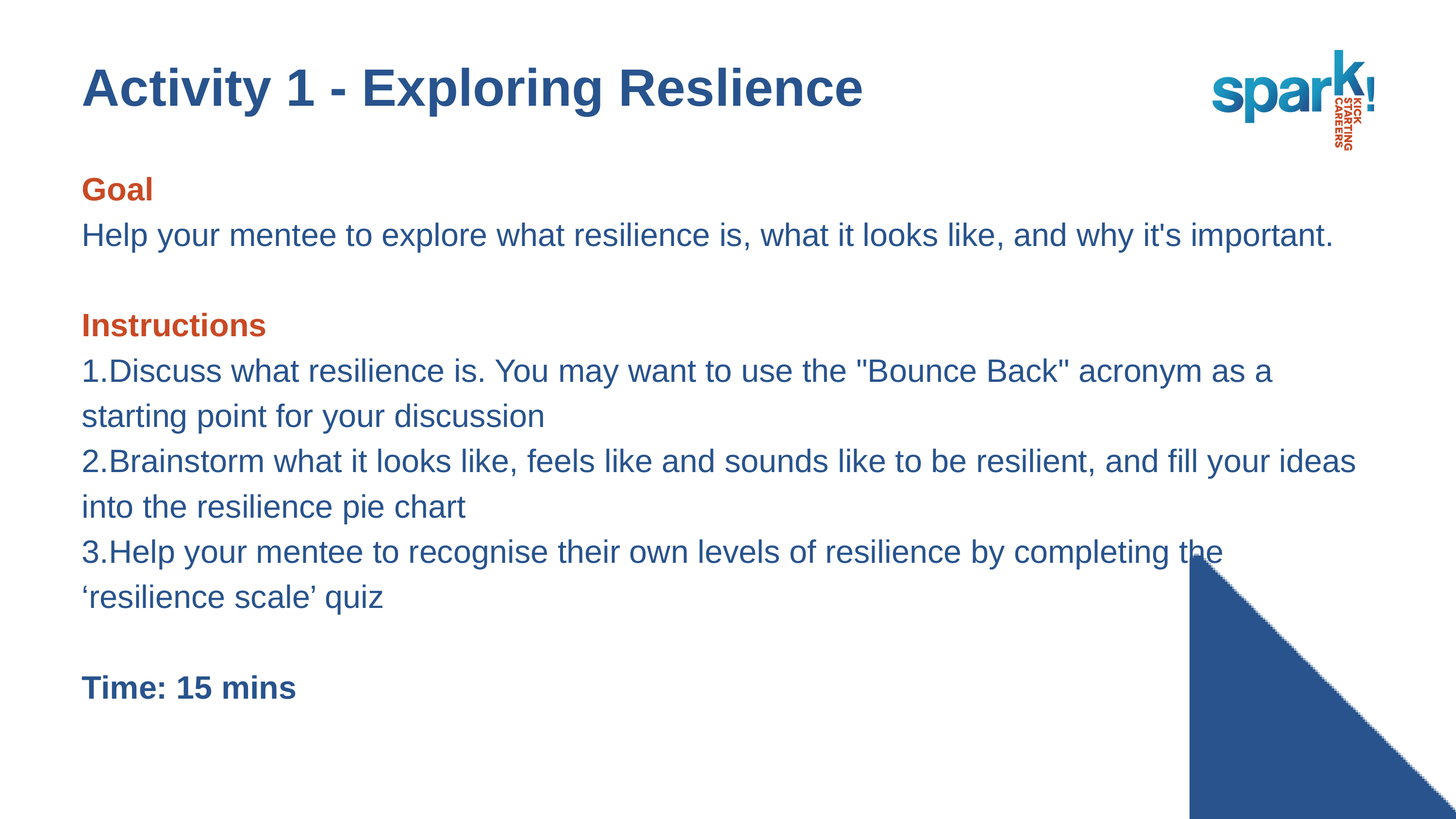

Activity 1 - Exploring Reslience

Goal
Help your mentee to explore what resilience is, what it looks like, and why it's important.

Instructions
1.Discuss what resilience is. You may want to use the "Bounce Back" acronym as a starting point for your discussion
2.Brainstorm what it looks like, feels like and sounds like to be resilient, and fill your ideas into the resilience pie chart
3.Help your mentee to recognise their own levels of resilience by completing the ‘resilience scale’ quiz

Time: 15 mins